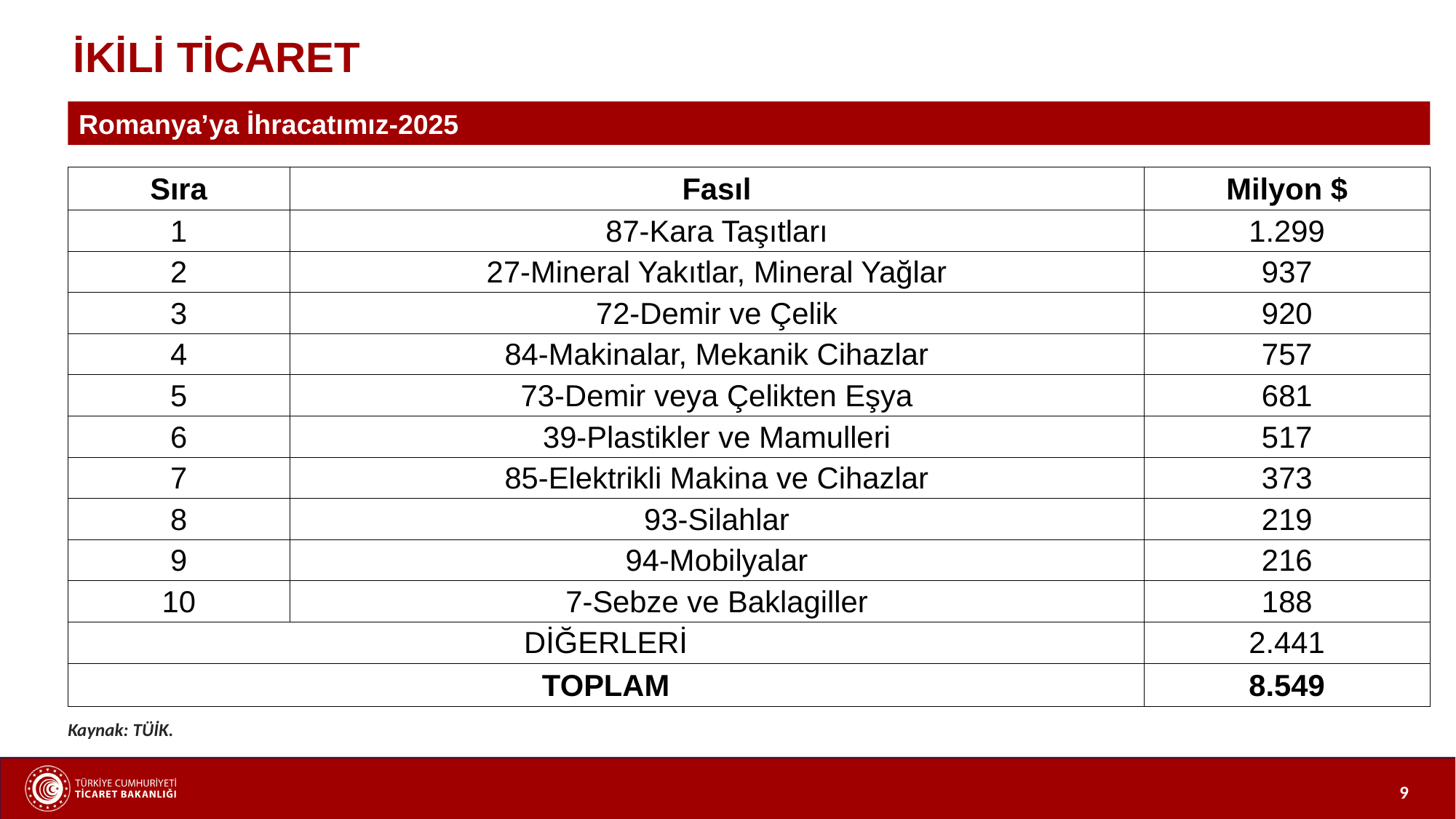

İKİLİ TİCARET
Romanya’ya İhracatımız-2025
| Sıra | Fasıl | Milyon $ |
| --- | --- | --- |
| 1 | 87-Kara Taşıtları | 1.299 |
| 2 | 27-Mineral Yakıtlar, Mineral Yağlar | 937 |
| 3 | 72-Demir ve Çelik | 920 |
| 4 | 84-Makinalar, Mekanik Cihazlar | 757 |
| 5 | 73-Demir veya Çelikten Eşya | 681 |
| 6 | 39-Plastikler ve Mamulleri | 517 |
| 7 | 85-Elektrikli Makina ve Cihazlar | 373 |
| 8 | 93-Silahlar | 219 |
| 9 | 94-Mobilyalar | 216 |
| 10 | 7-Sebze ve Baklagiller | 188 |
| DİĞERLERİ |  | 2.441 |
| TOPLAM |  | 8.549 |
Kaynak: TÜİK.